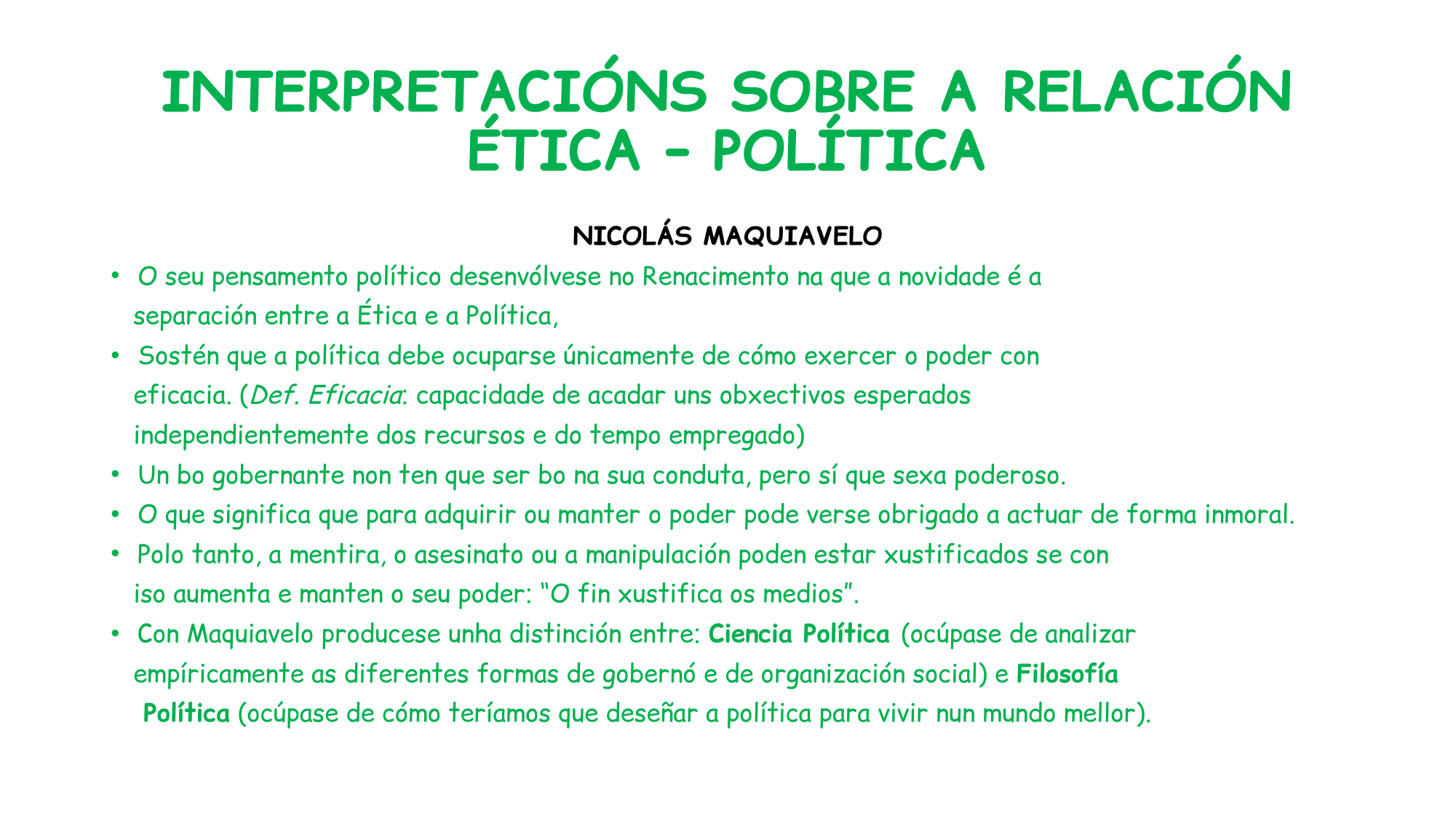

# INTERPRETACIÓNS SOBRE A RELACIÓN ÉTICA – POLÍTICA
NICOLÁS MAQUIAVELO
O seu pensamento político desenvólvese no Renacimento na que a novidade é a
   separación entre a Ética e a Política,
Sostén que a política debe ocuparse únicamente de cómo exercer o poder con
   eficacia. (Def. Eficacia: capacidade de acadar uns obxectivos esperados
   independientemente dos recursos e do tempo empregado)
Un bo gobernante non ten que ser bo na sua conduta, pero sí que sexa poderoso.
O que significa que para adquirir ou manter o poder pode verse obrigado a actuar de forma inmoral.
Polo tanto, a mentira, o asesinato ou a manipulación poden estar xustificados se con
   iso aumenta e manten o seu poder: “O fin xustifica os medios”.
Con Maquiavelo producese unha distinción entre: Ciencia Política (ocúpase de analizar
   empíricamente as diferentes formas de gobernó e de organización social) e Filosofía
   Política (ocúpase de cómo teríamos que deseñar a política para vivir nun mundo mellor).